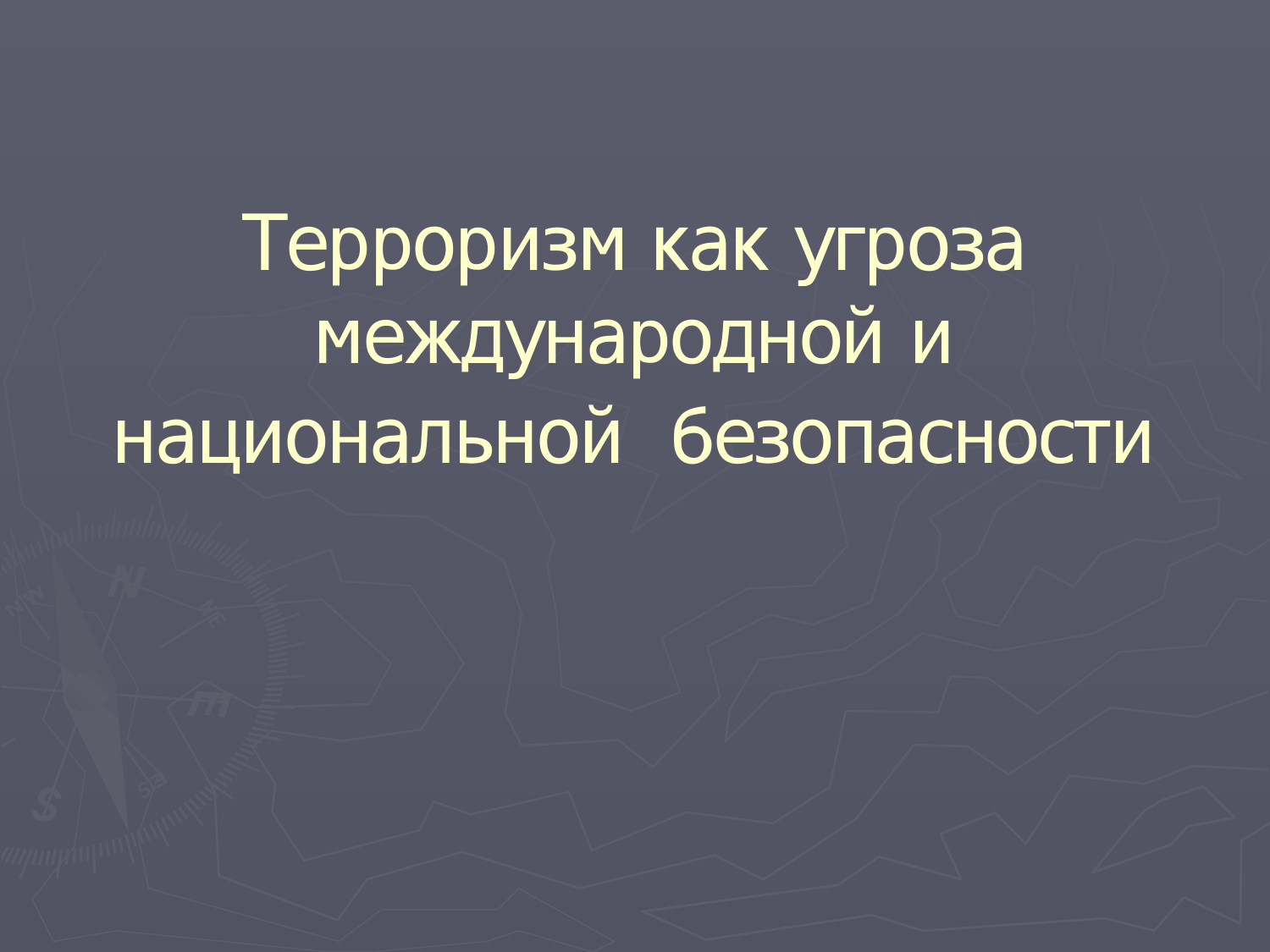

# Терроризм как угроза международной и национальной  безопасности